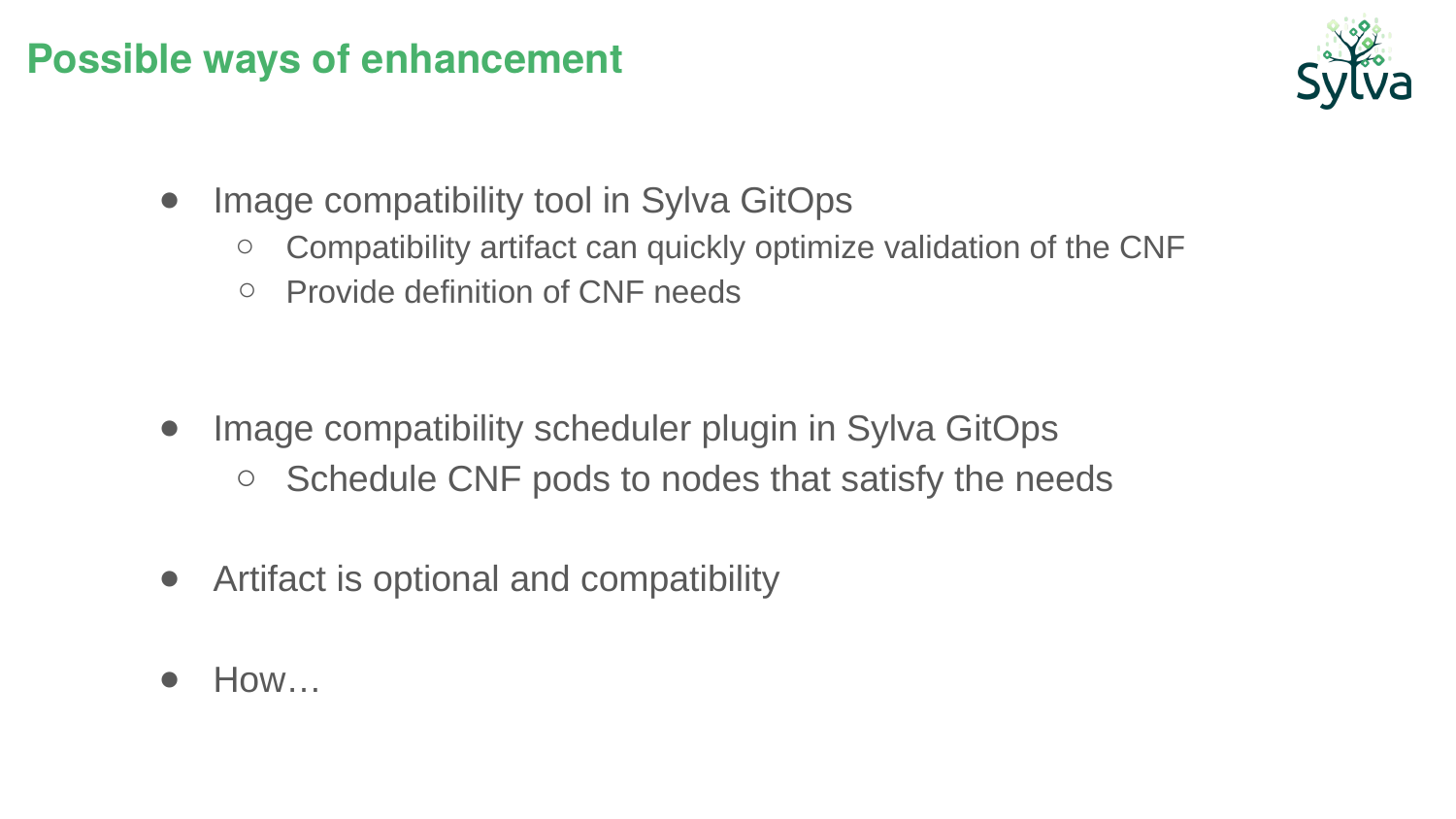

Possible ways of enhancement
Image compatibility tool in Sylva GitOps
Compatibility artifact can quickly optimize validation of the CNF
Provide definition of CNF needs
Image compatibility scheduler plugin in Sylva GitOps
Schedule CNF pods to nodes that satisfy the needs
Artifact is optional and compatibility
How…